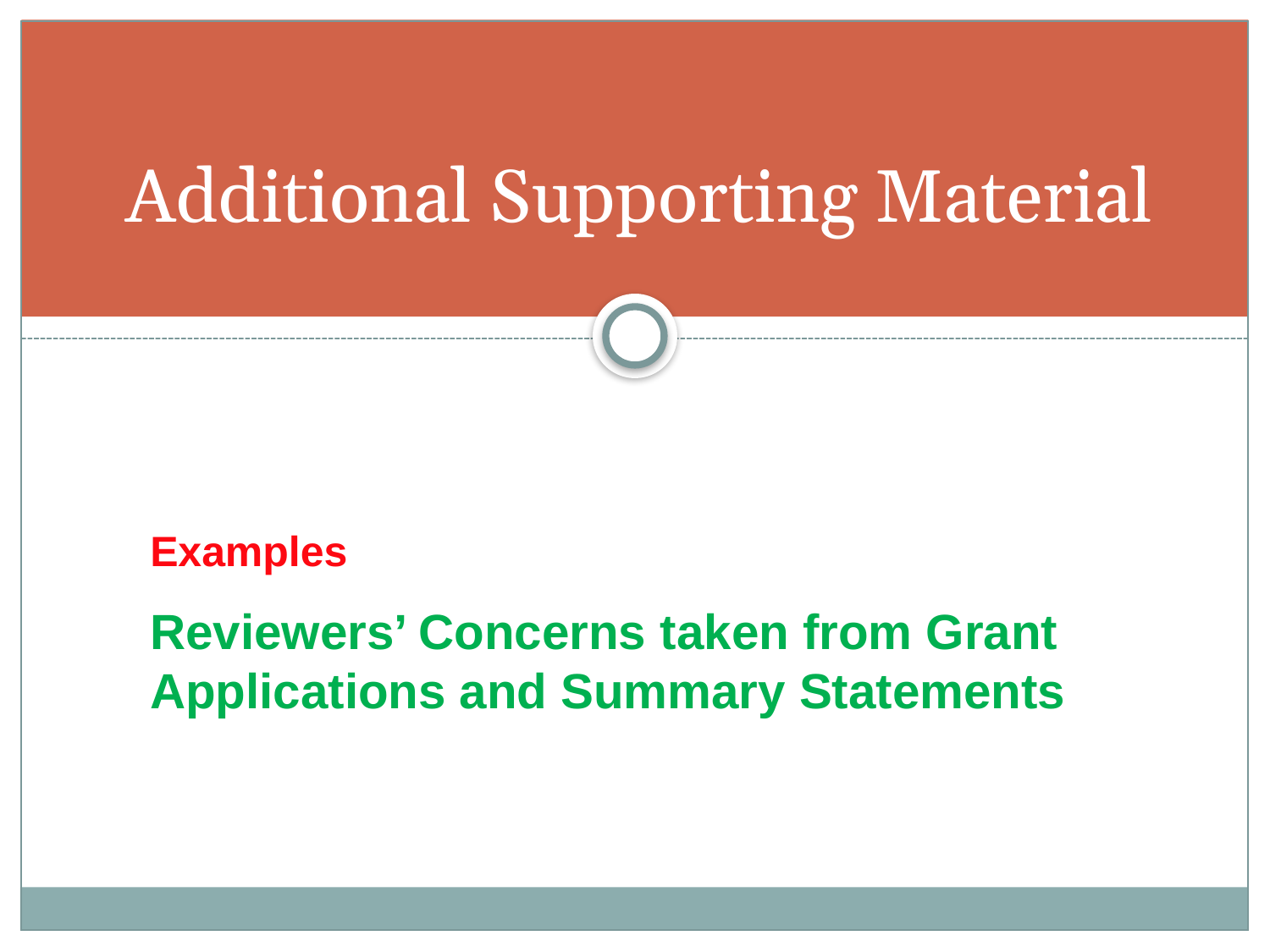

# Additional Supporting Material
Examples
Reviewers’ Concerns taken from Grant Applications and Summary Statements